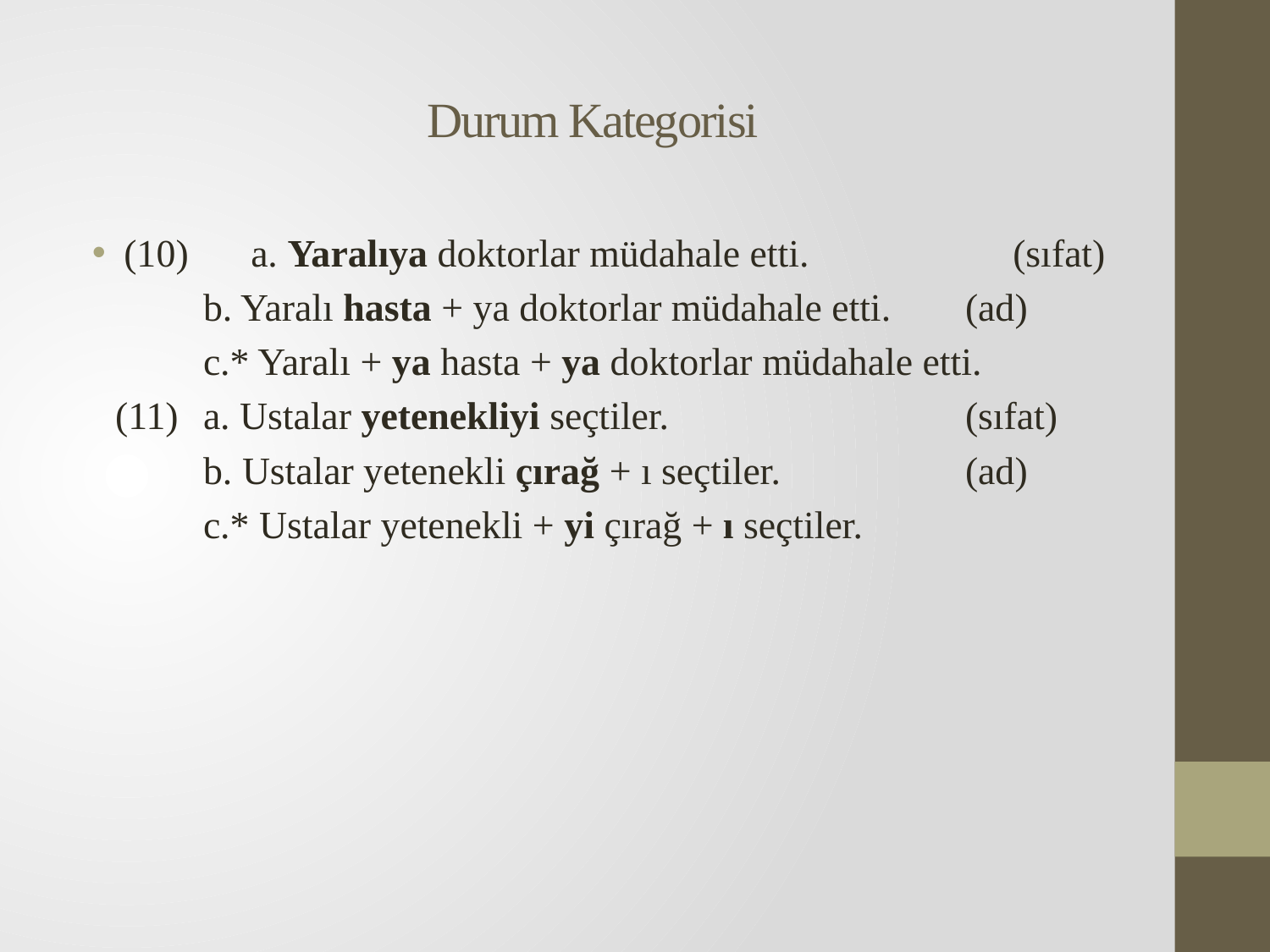

# Durum Kategorisi
(10) 	a. Yaralıya doktorlar müdahale etti. 		(sıfat)
	b. Yaralı hasta + ya doktorlar müdahale etti. 	(ad)
	c.* Yaralı + ya hasta + ya doktorlar müdahale etti.
    (11) 	a. Ustalar yetenekliyi seçtiler.		 	(sıfat)
	b. Ustalar yetenekli çırağ + ı seçtiler.	 	(ad)
	c.* Ustalar yetenekli + yi çırağ + ı seçtiler.